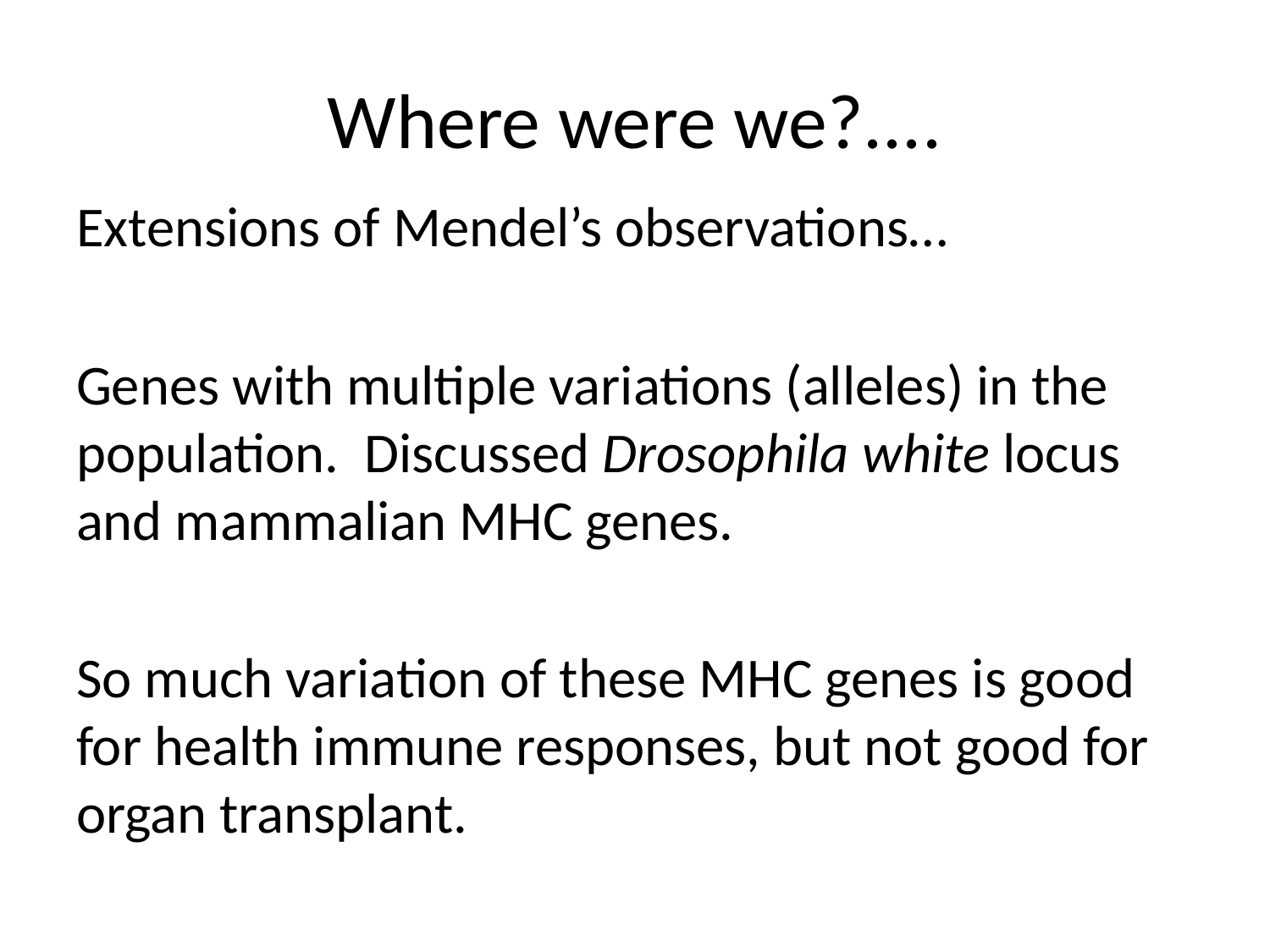

# Where were we?....
Extensions of Mendel’s observations…

Genes with multiple variations (alleles) in the population.  Discussed Drosophila white locus and mammalian MHC genes.

So much variation of these MHC genes is good for health immune responses, but not good for organ transplant.